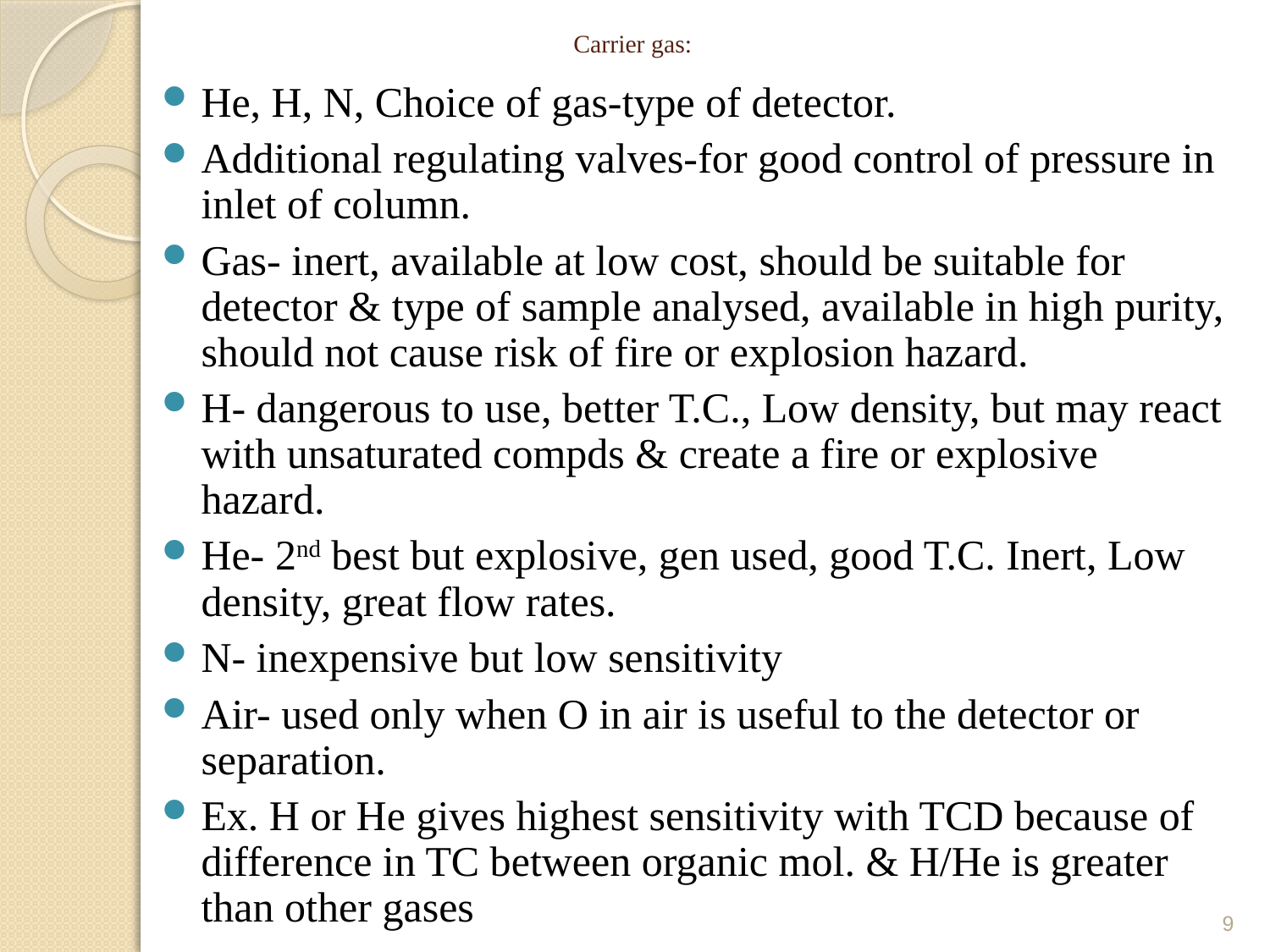

# Carrier gas:
He, H, N, Choice of gas-type of detector.
Additional regulating valves-for good control of pressure in inlet of column.
Gas- inert, available at low cost, should be suitable for detector & type of sample analysed, available in high purity, should not cause risk of fire or explosion hazard.
H- dangerous to use, better T.C., Low density, but may react with unsaturated compds & create a fire or explosive hazard.
He- 2nd best but explosive, gen used, good T.C. Inert, Low density, great flow rates.
N- inexpensive but low sensitivity
Air- used only when O in air is useful to the detector or separation.
Ex. H or He gives highest sensitivity with TCD because of difference in TC between organic mol. & H/He is greater than other gases
9